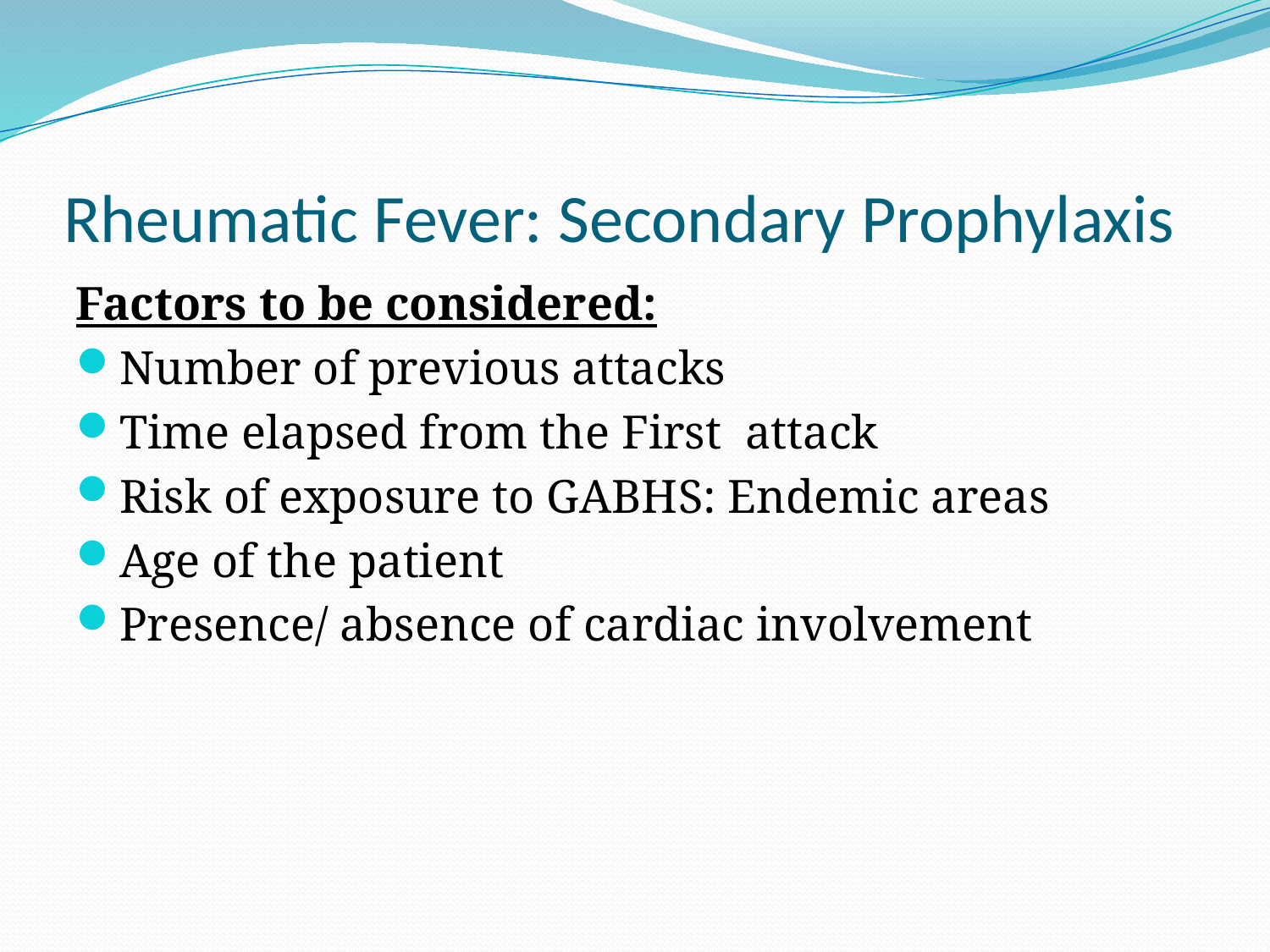

# Rheumatic Fever: Secondary Prophylaxis
Factors to be considered:
Number of previous attacks
Time elapsed from the First  attack
Risk of exposure to GABHS: Endemic areas
Age of the patient
Presence/ absence of cardiac involvement